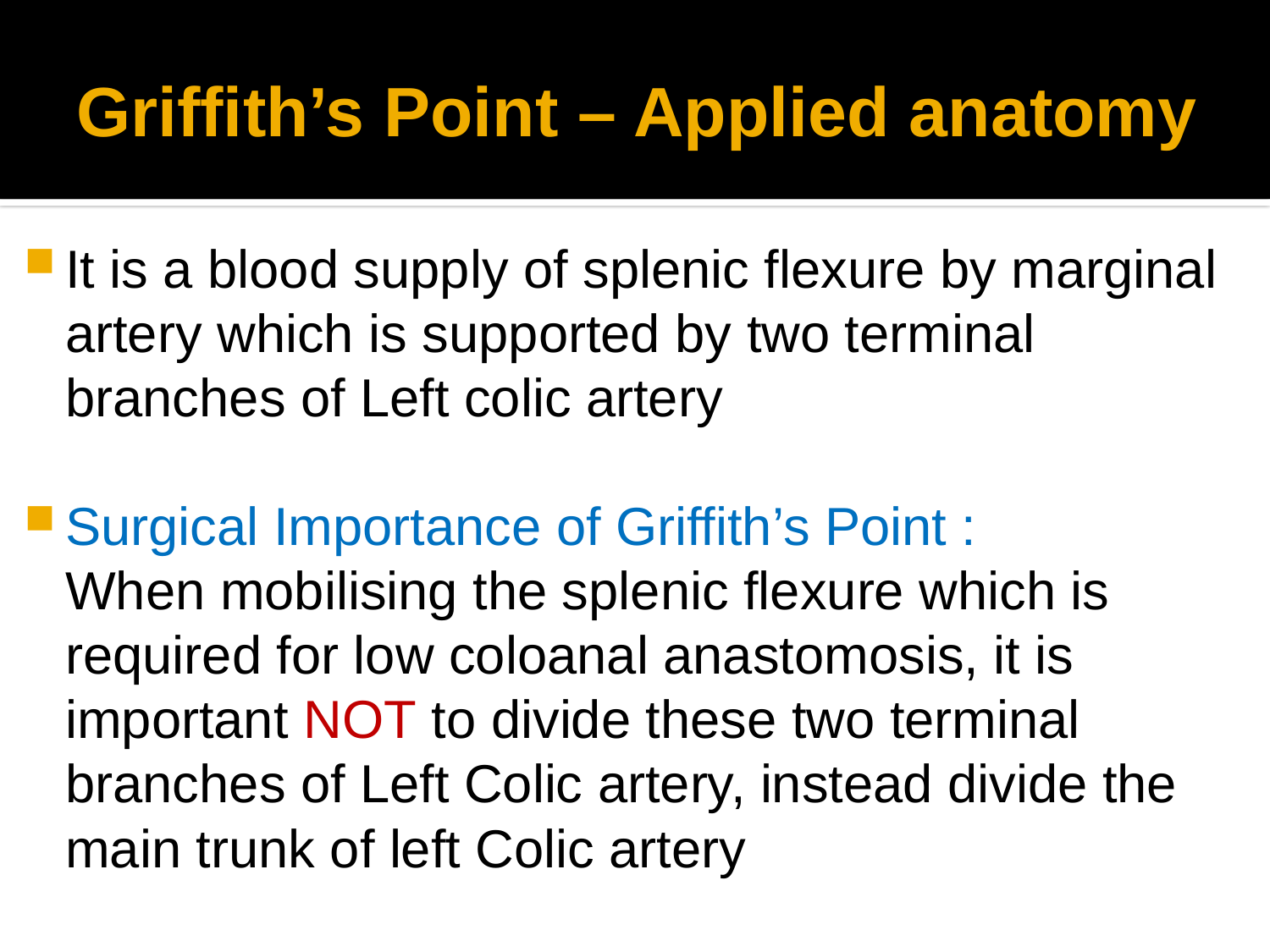

# Griffith’s Point – Applied anatomy
It is a blood supply of splenic flexure by marginal artery which is supported by two terminal branches of Left colic artery

Surgical Importance of Griffith’s Point :
	When mobilising the splenic flexure which is required for low coloanal anastomosis, it is important NOT to divide these two terminal branches of Left Colic artery, instead divide the main trunk of left Colic artery